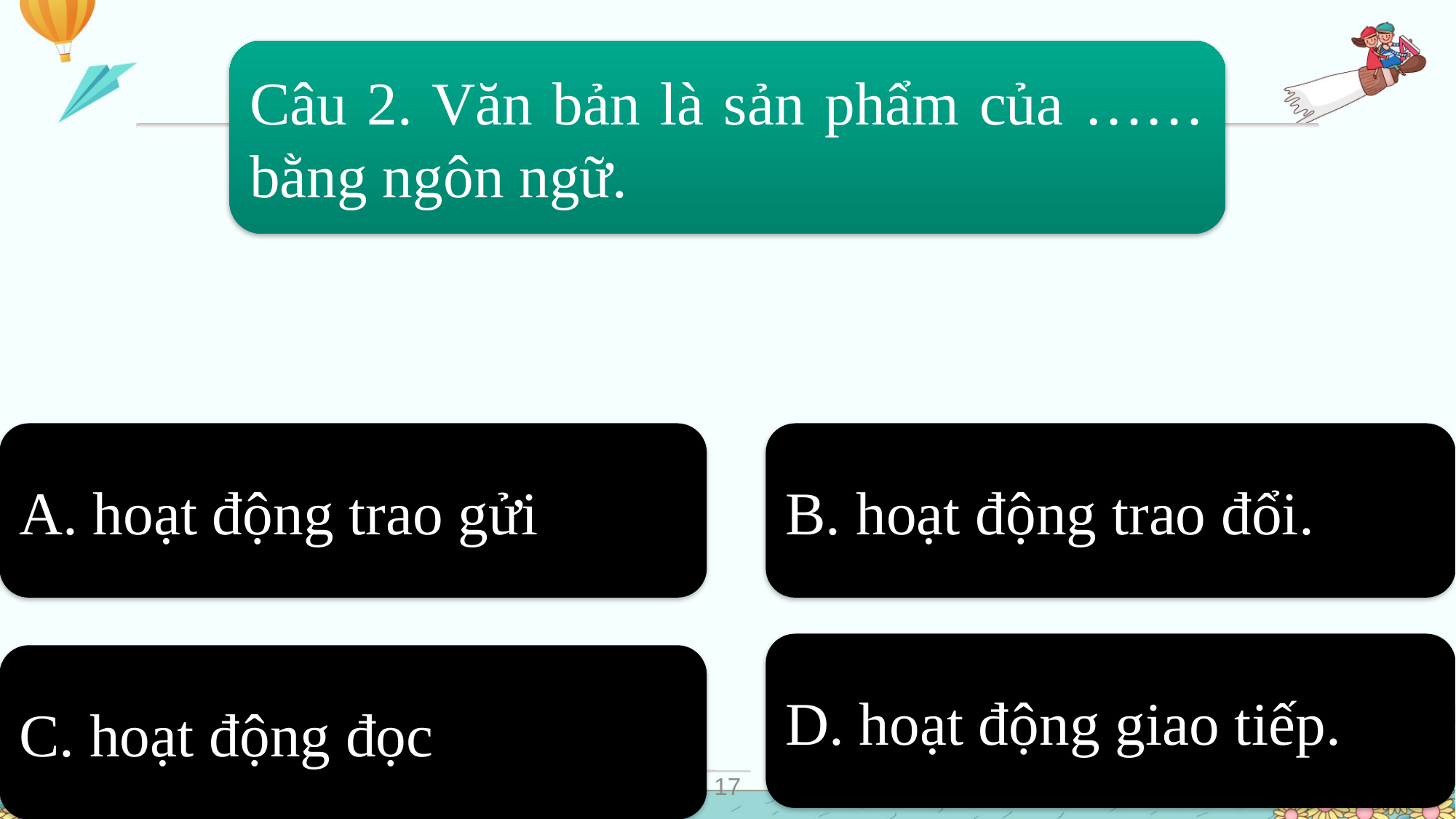

Câu 2. Văn bản là sản phẩm của …… bằng ngôn ngữ.
A. hoạt động trao gửi
B. hoạt động trao đổi.
D. hoạt động giao tiếp.
C. hoạt động đọc
17